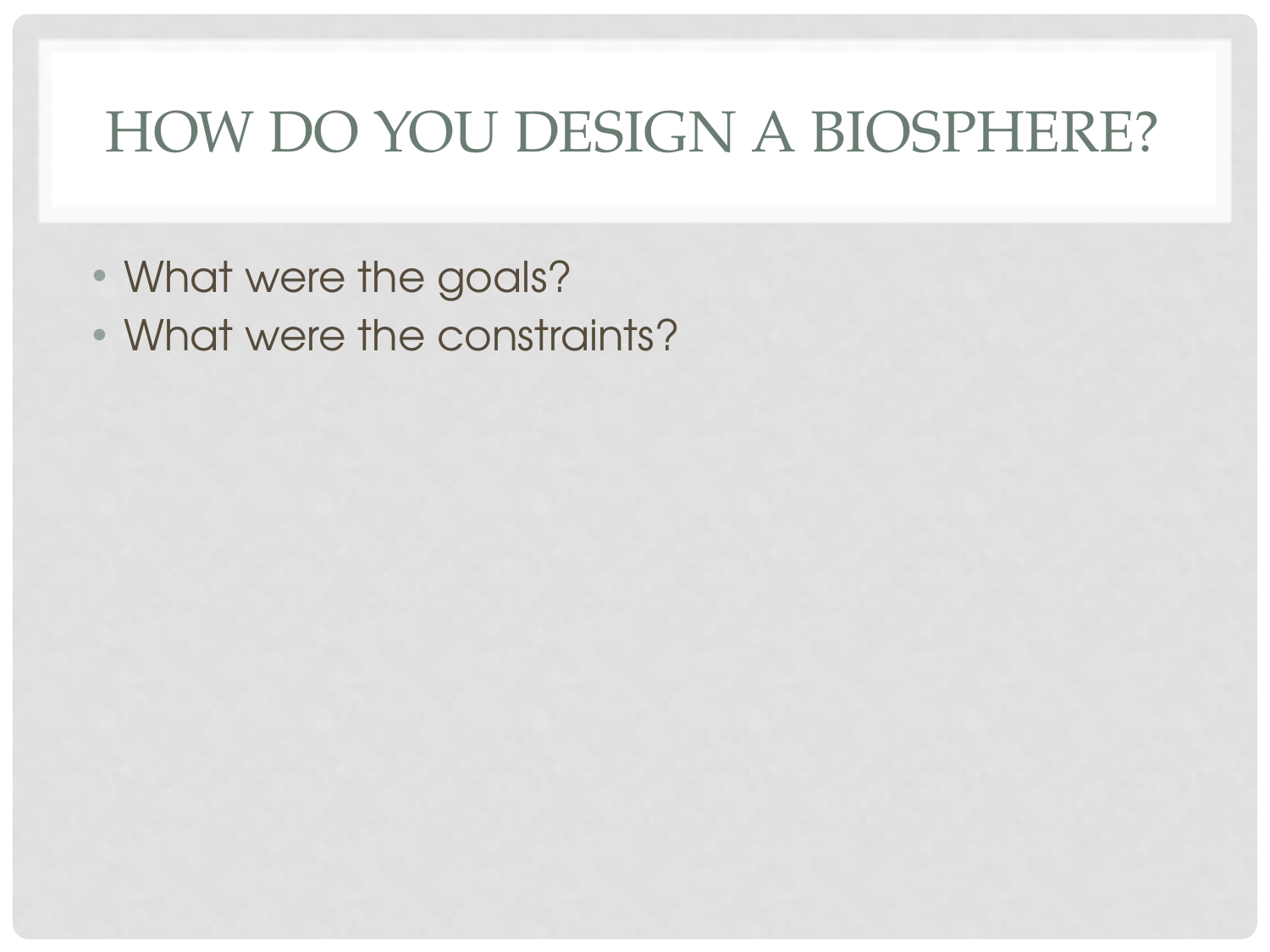

# How do you Design a biosphere?
What were the goals?
What were the constraints?